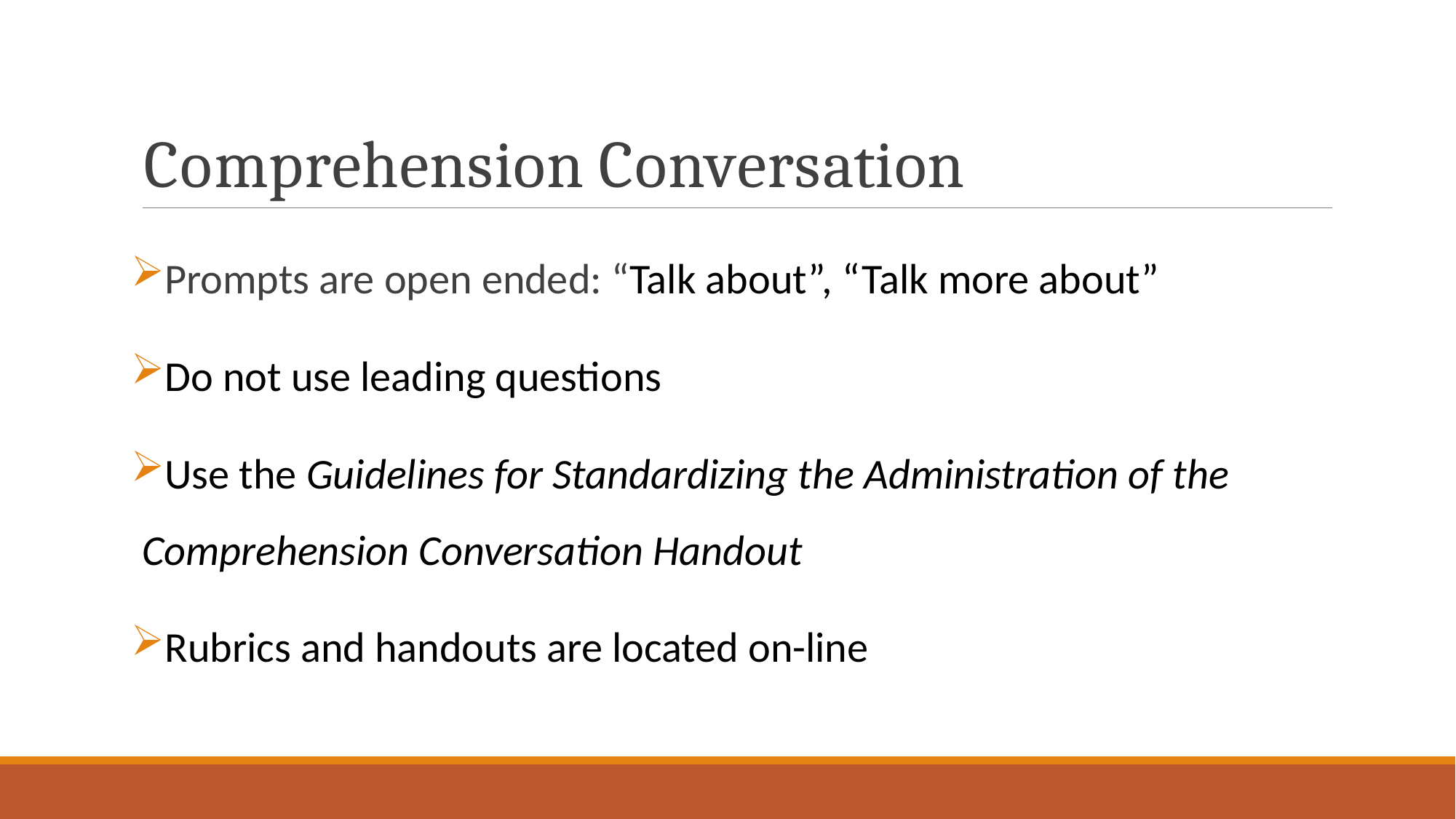

# Comprehension Conversation
Prompts are open ended: “Talk about”, “Talk more about”
Do not use leading questions
Use the Guidelines for Standardizing the Administration of the Comprehension Conversation Handout
Rubrics and handouts are located on-line